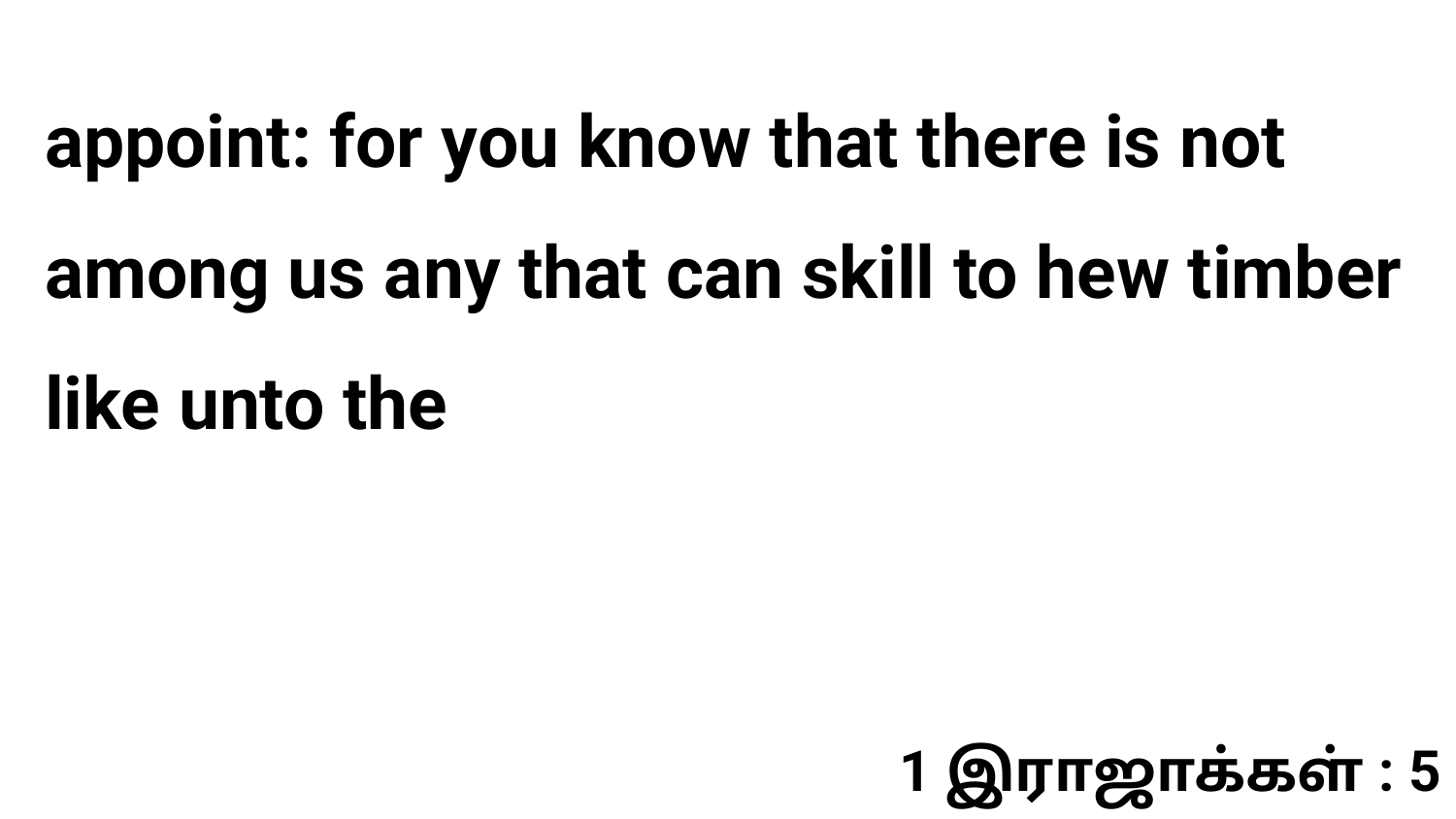

appoint: for you know that there is not among us any that can skill to hew timber like unto the
1 இராஜாக்கள் : 5